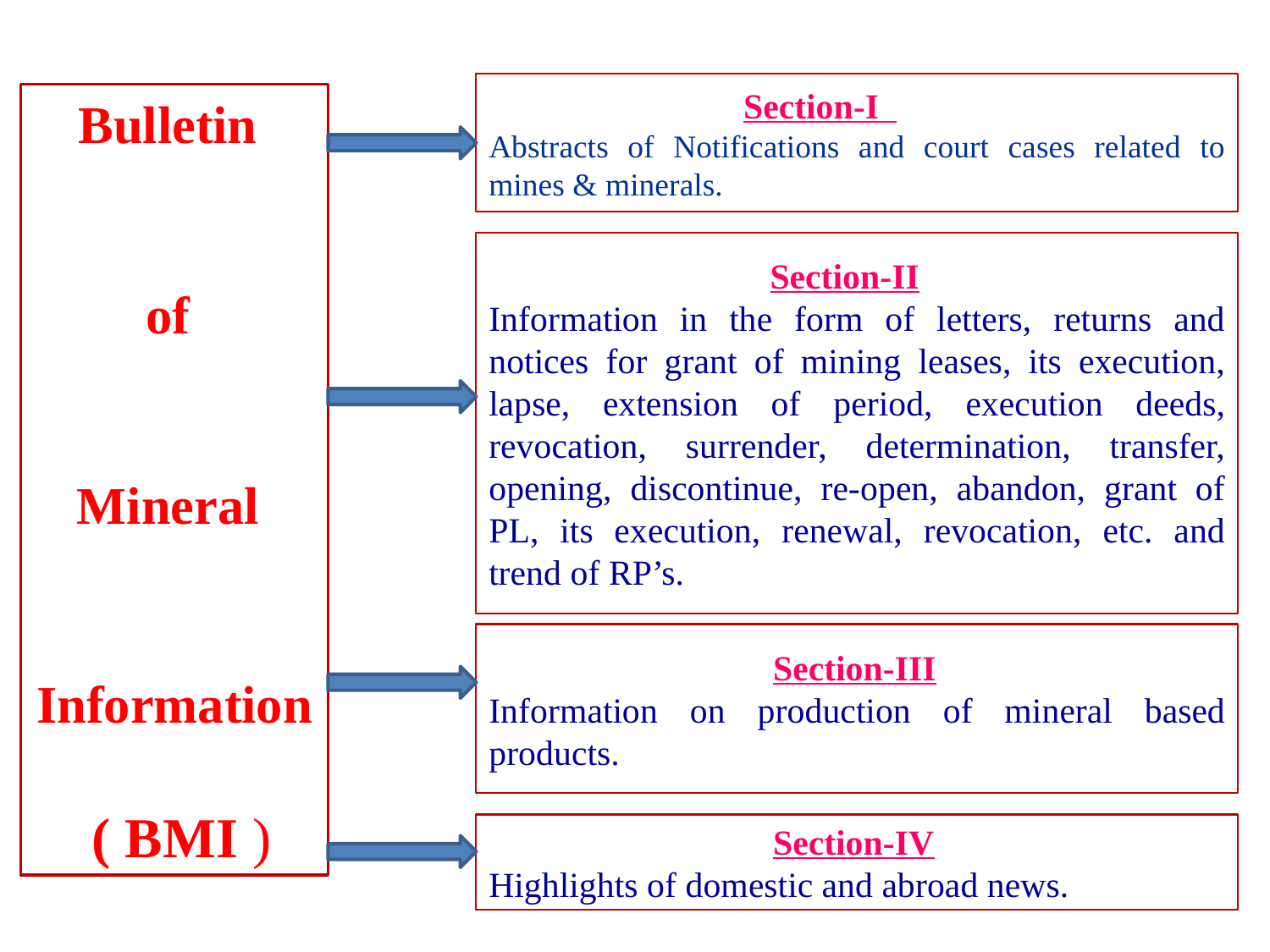

I                           Section-I
Abstracts of Notifications and court cases related to mines & minerals.
Bulletin

of

Mineral

Information

 ( BMI )

                                   Section-II
Information in the form of letters, returns and notices for grant of mining leases, its execution, lapse, extension of period, execution deeds, revocation, surrender, determination, transfer, opening, discontinue, re-open, abandon, grant of PL, its execution, renewal, revocation, etc. and trend of RP’s.

                                Section-III
Information on production of mineral based products.

                                Section-IV
Highlights of domestic and abroad news.